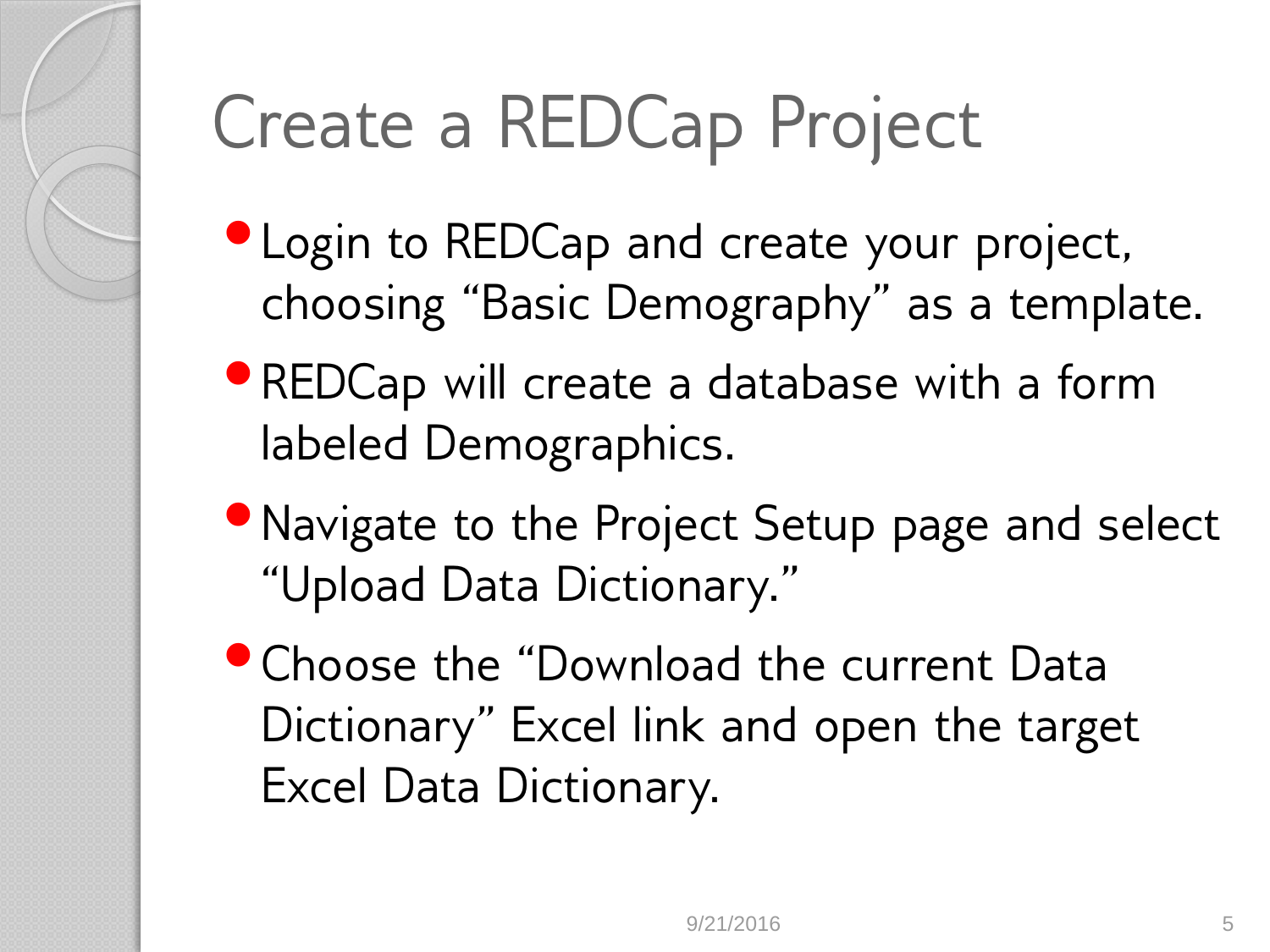

# Create a REDCap Project
Login to REDCap and create your project, choosing “Basic Demography” as a template.
REDCap will create a database with a form labeled Demographics.
Navigate to the Project Setup page and select “Upload Data Dictionary.”
Choose the “Download the current Data Dictionary” Excel link and open the target Excel Data Dictionary.
9/21/2016
5